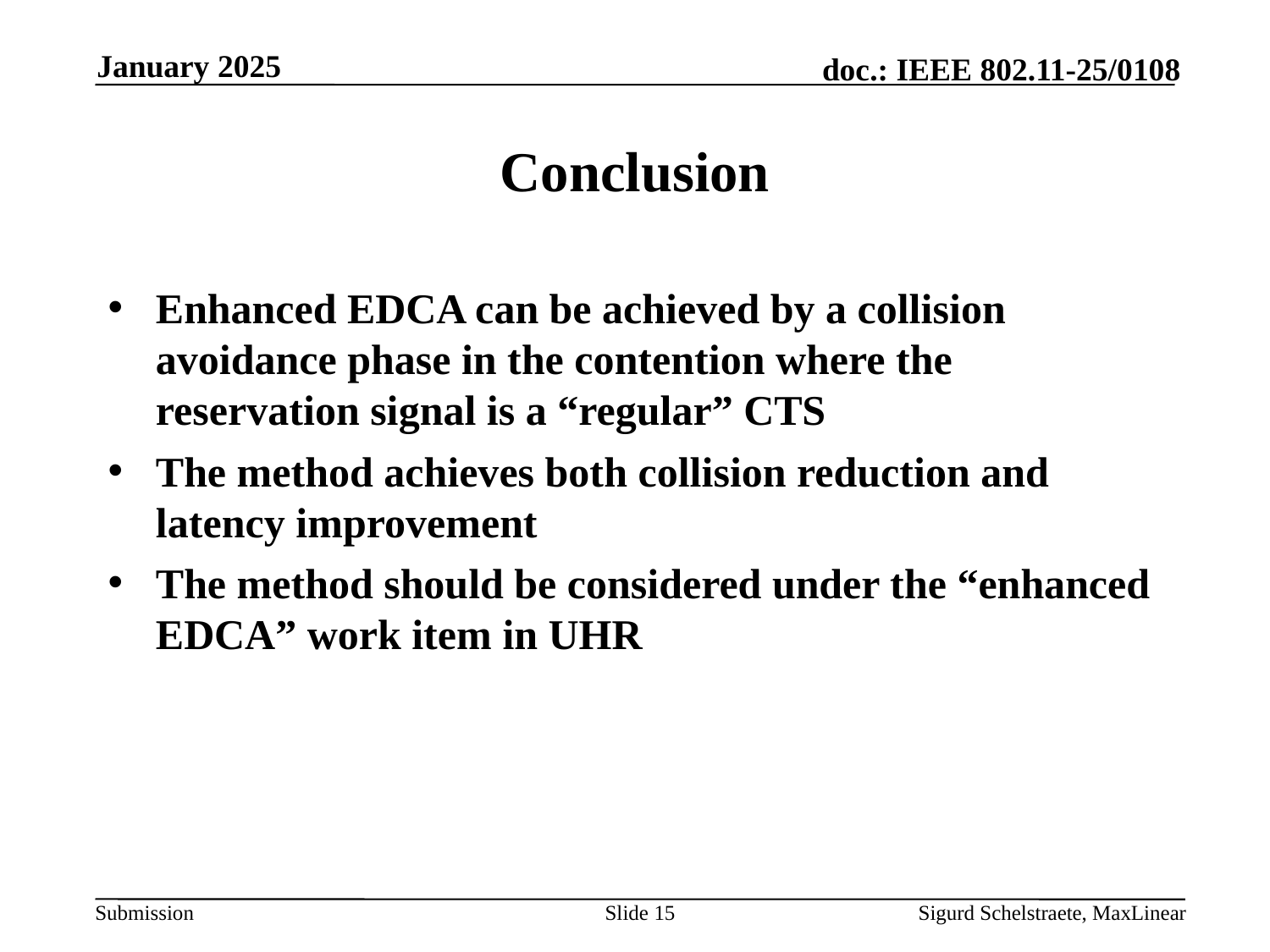

January 2025
# Conclusion
Enhanced EDCA can be achieved by a collision avoidance phase in the contention where the reservation signal is a “regular” CTS
The method achieves both collision reduction and latency improvement
The method should be considered under the “enhanced EDCA” work item in UHR
Slide 15
Sigurd Schelstraete, MaxLinear